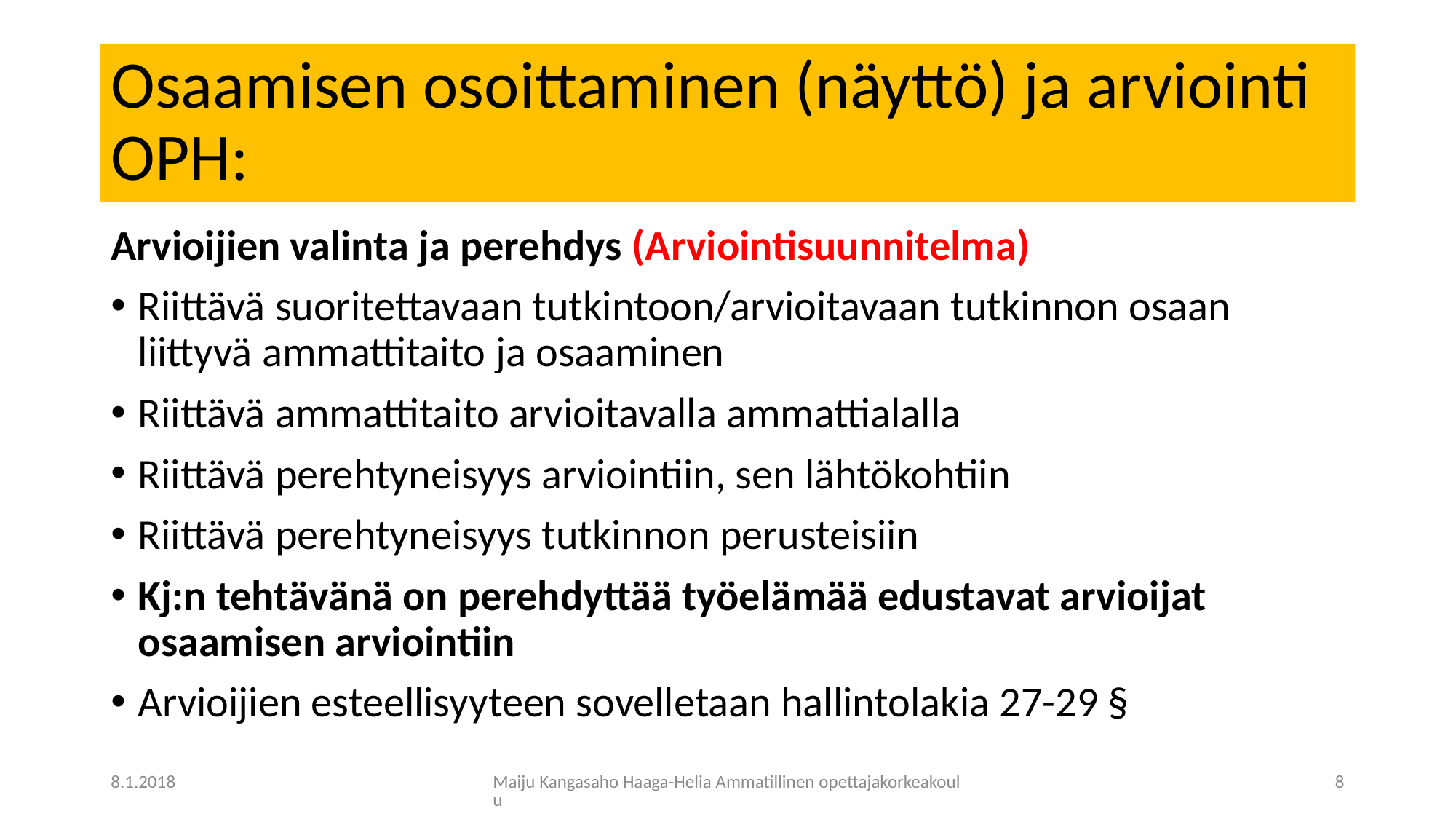

# Osaamisen osoittaminen (näyttö) ja arviointi OPH:
Arvioijien valinta ja perehdys (Arviointisuunnitelma)
Riittävä suoritettavaan tutkintoon/arvioitavaan tutkinnon osaan liittyvä ammattitaito ja osaaminen
Riittävä ammattitaito arvioitavalla ammattialalla
Riittävä perehtyneisyys arviointiin, sen lähtökohtiin
Riittävä perehtyneisyys tutkinnon perusteisiin
Kj:n tehtävänä on perehdyttää työelämää edustavat arvioijat osaamisen arviointiin
Arvioijien esteellisyyteen sovelletaan hallintolakia 27-29 §

8.1.2018
Maiju Kangasaho Haaga-Helia Ammatillinen opettajakorkeakoulu
8